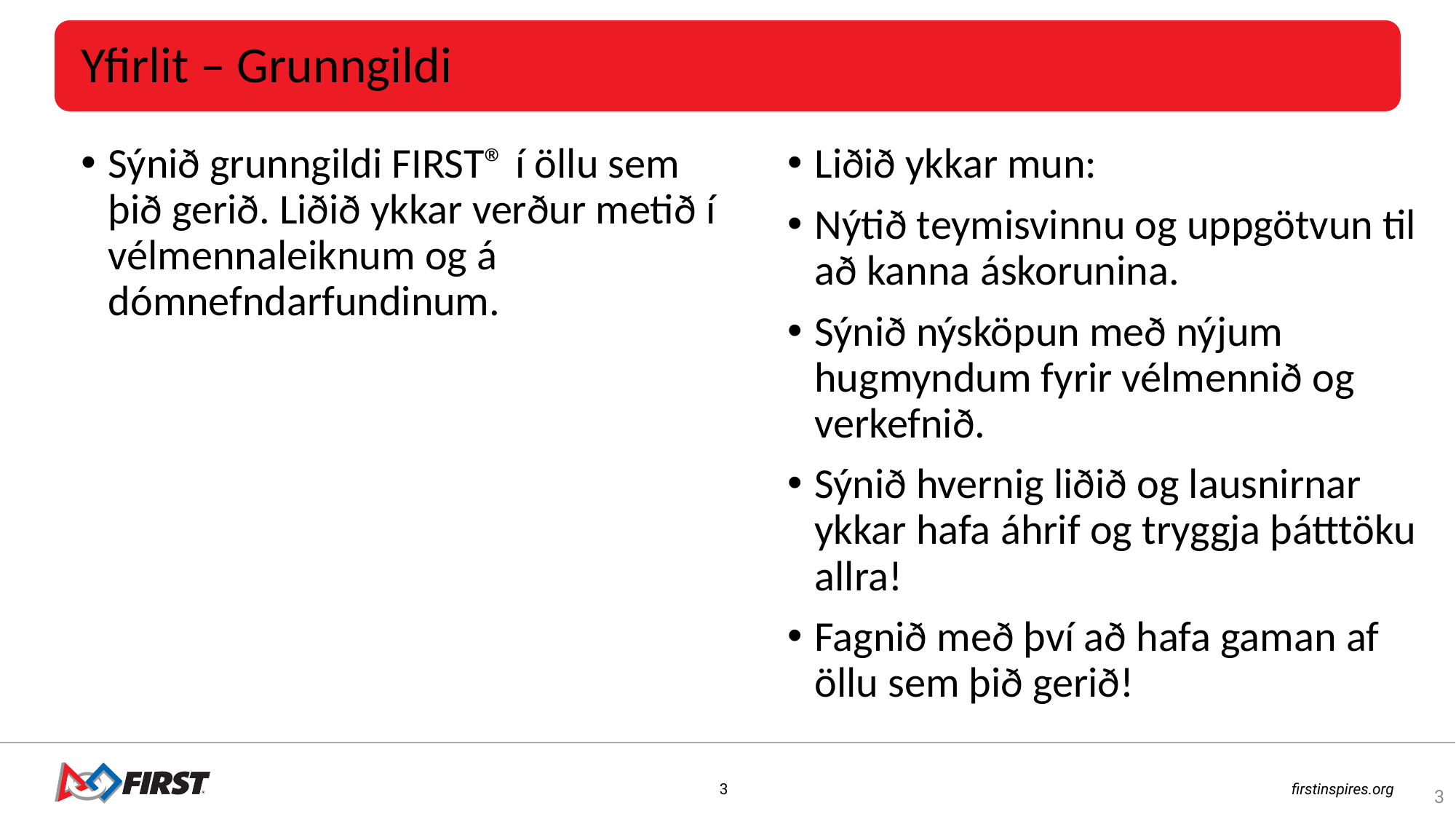

Yfirlit – Grunngildi
Sýnið grunngildi FIRST® í öllu sem þið gerið. Liðið ykkar verður metið í vélmennaleiknum og á dómnefndarfundinum.
Liðið ykkar mun:
Nýtið teymisvinnu og uppgötvun til að kanna áskorunina.
Sýnið nýsköpun með nýjum hugmyndum fyrir vélmennið og verkefnið.
Sýnið hvernig liðið og lausnirnar ykkar hafa áhrif og tryggja þátttöku allra!
Fagnið með því að hafa gaman af öllu sem þið gerið!
3